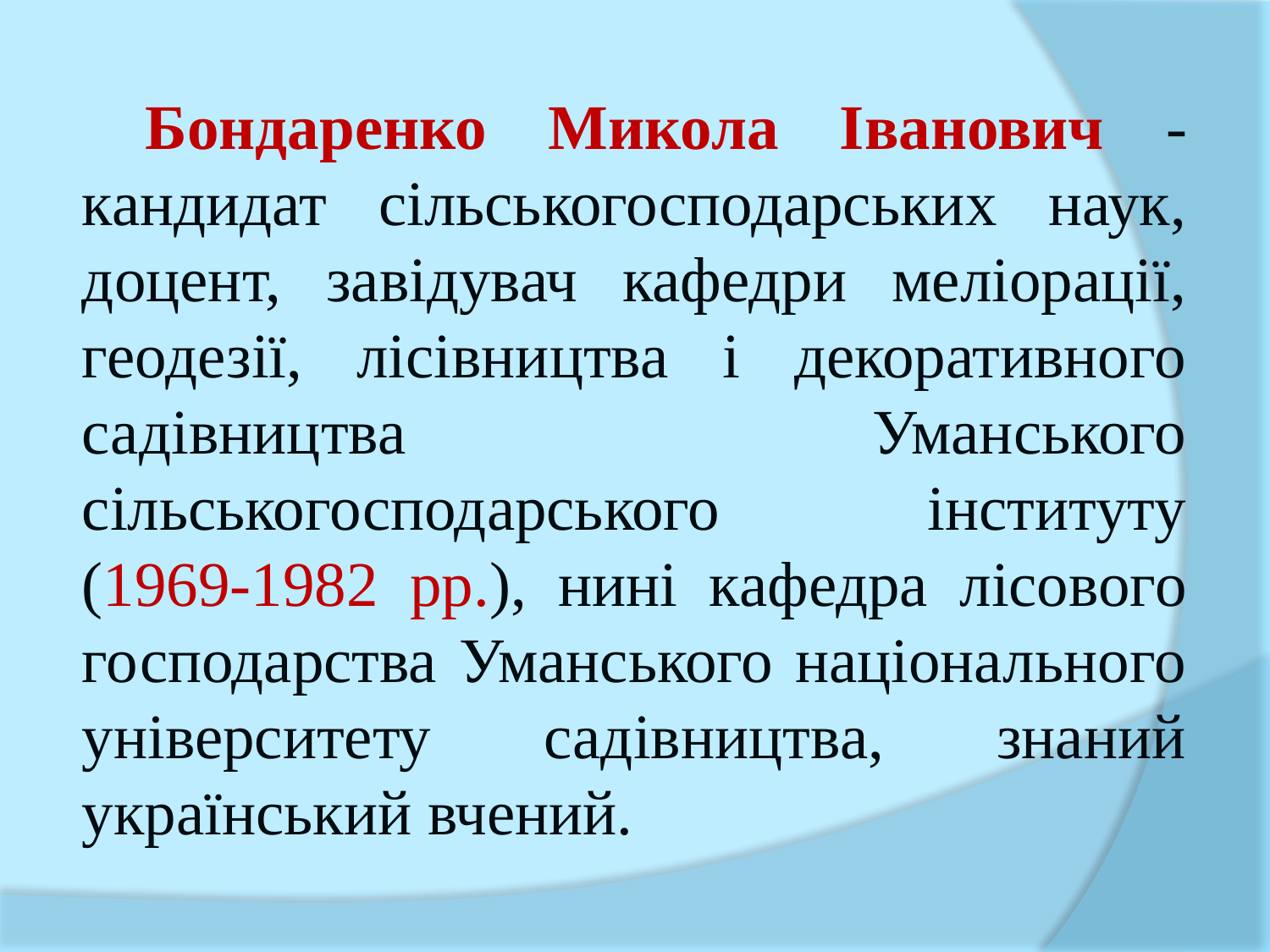

Бондаренко Микола Іванович - кандидат сільськогосподарських наук, доцент, завідувач кафедри меліорації, геодезії, лісівництва і декоративного садівництва Уманського сільськогосподарського інституту (1969‑1982 рр.), нині кафедра лісового господарства Уманського національного університету садівництва, знаний український вчений.